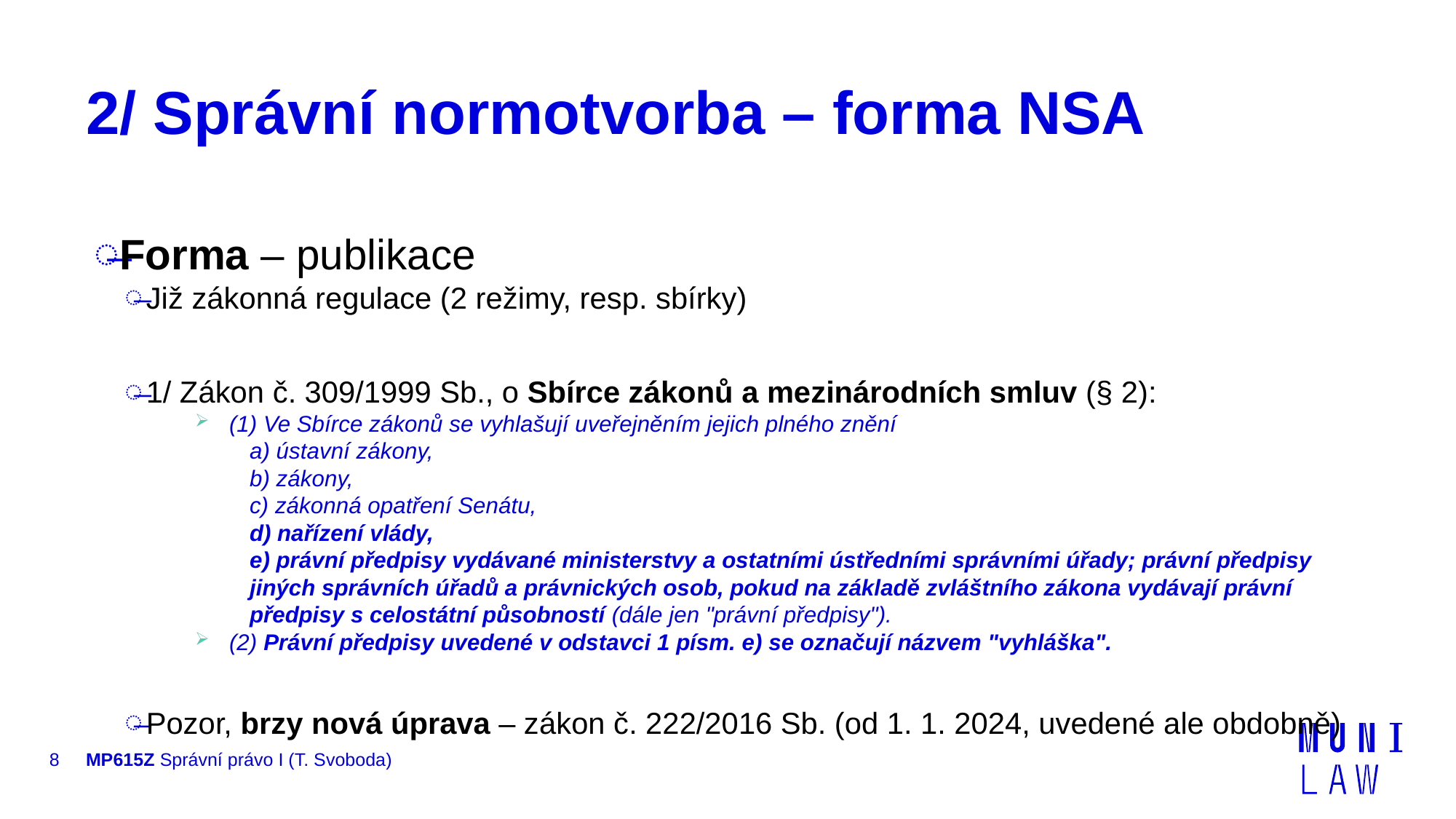

# 2/ Správní normotvorba – forma NSA
Forma – publikace
Již zákonná regulace (2 režimy, resp. sbírky)

1/ Zákon č. 309/1999 Sb., o Sbírce zákonů a mezinárodních smluv (§ 2):
(1) Ve Sbírce zákonů se vyhlašují uveřejněním jejich plného znění
a) ústavní zákony,
b) zákony,
c) zákonná opatření Senátu,
d) nařízení vlády,
e) právní předpisy vydávané ministerstvy a ostatními ústředními správními úřady; právní předpisy jiných správních úřadů a právnických osob, pokud na základě zvláštního zákona vydávají právní předpisy s celostátní působností (dále jen "právní předpisy").
(2) Právní předpisy uvedené v odstavci 1 písm. e) se označují názvem "vyhláška".

Pozor, brzy nová úprava – zákon č. 222/2016 Sb. (od 1. 1. 2024, uvedené ale obdobně)
8
MP615Z Správní právo I (T. Svoboda)